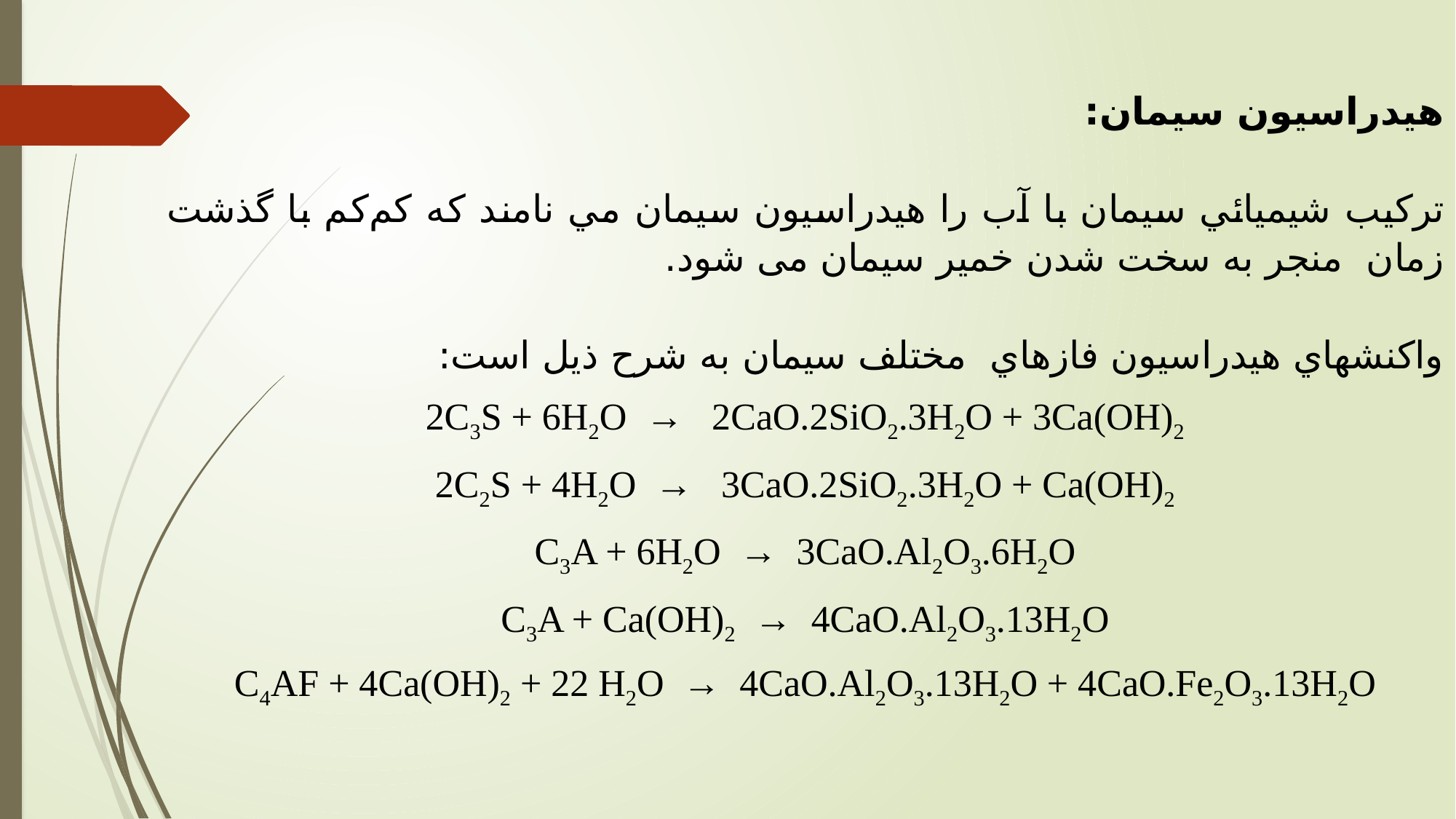

هیدراسیون سیمان:

تركيب شيميائي سيمان با آب را هيدراسيون سيمان مي نامند که کم‌کم با گذشت زمان  منجر به سخت شدن خمیر سیمان می شود.

واكنشهاي هيدراسيون فازهاي  مختلف سيمان به شرح ذیل است:
2C3S + 6H2O  →   2CaO.2SiO2.3H2O + 3Ca(OH)2
2C2S + 4H2O  →   3CaO.2SiO2.3H2O + Ca(OH)2
C3A + 6H2O  →  3CaO.Al2O3.6H2O
C3A + Ca(OH)2  →  4CaO.Al2O3.13H2O
C4AF + 4‍‍Ca(OH)2 + 22 H2O  →  4CaO.Al2O3.13H2O + 4CaO.Fe2O3.13H2O